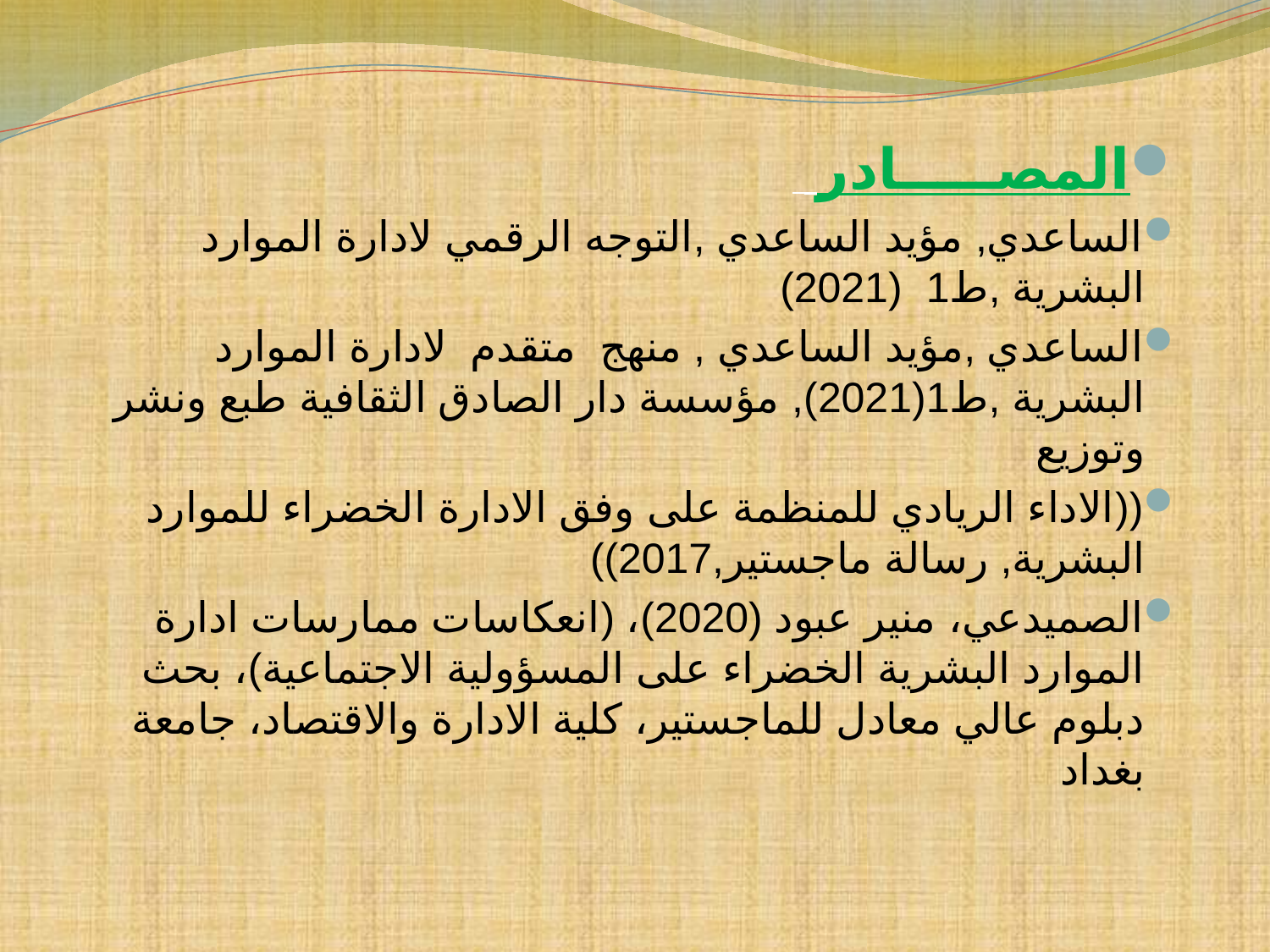

المصـــــادر
الساعدي, مؤيد الساعدي ,التوجه الرقمي لادارة الموارد البشرية ,ط1  (2021)
الساعدي ,مؤيد الساعدي , منهج  متقدم  لادارة الموارد البشرية ,ط1(2021), مؤسسة دار الصادق الثقافية طبع ونشر وتوزيع
((الاداء الريادي للمنظمة على وفق الادارة الخضراء للموارد البشرية, رسالة ماجستير,2017))
الصميدعي، منير عبود (2020)، (انعكاسات ممارسات ادارة الموارد البشرية الخضراء على المسؤولية الاجتماعية)، بحث دبلوم عالي معادل للماجستير، كلية الادارة والاقتصاد، جامعة بغداد